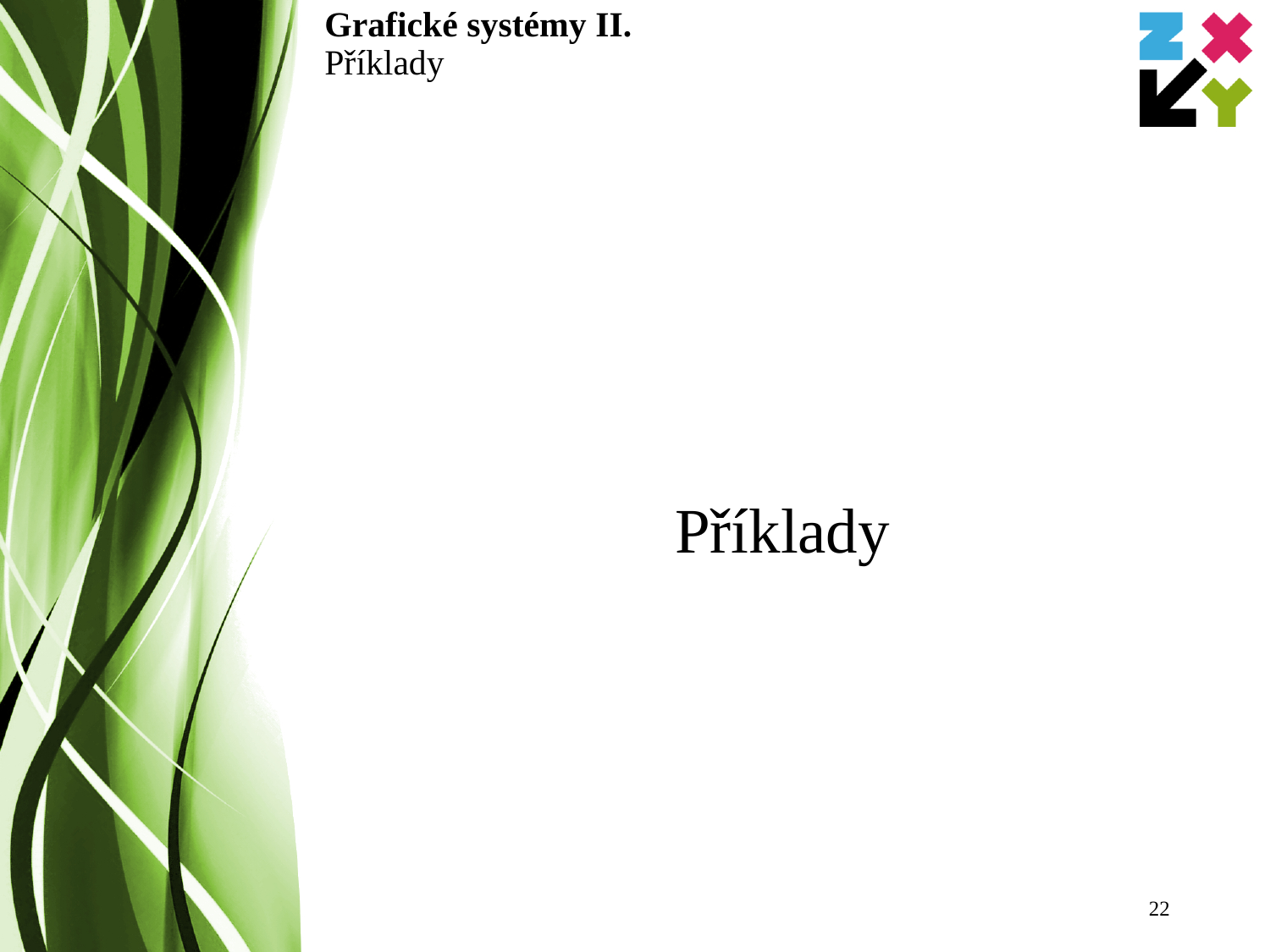

# Grafické systémy II. Příklady

Příklady
22